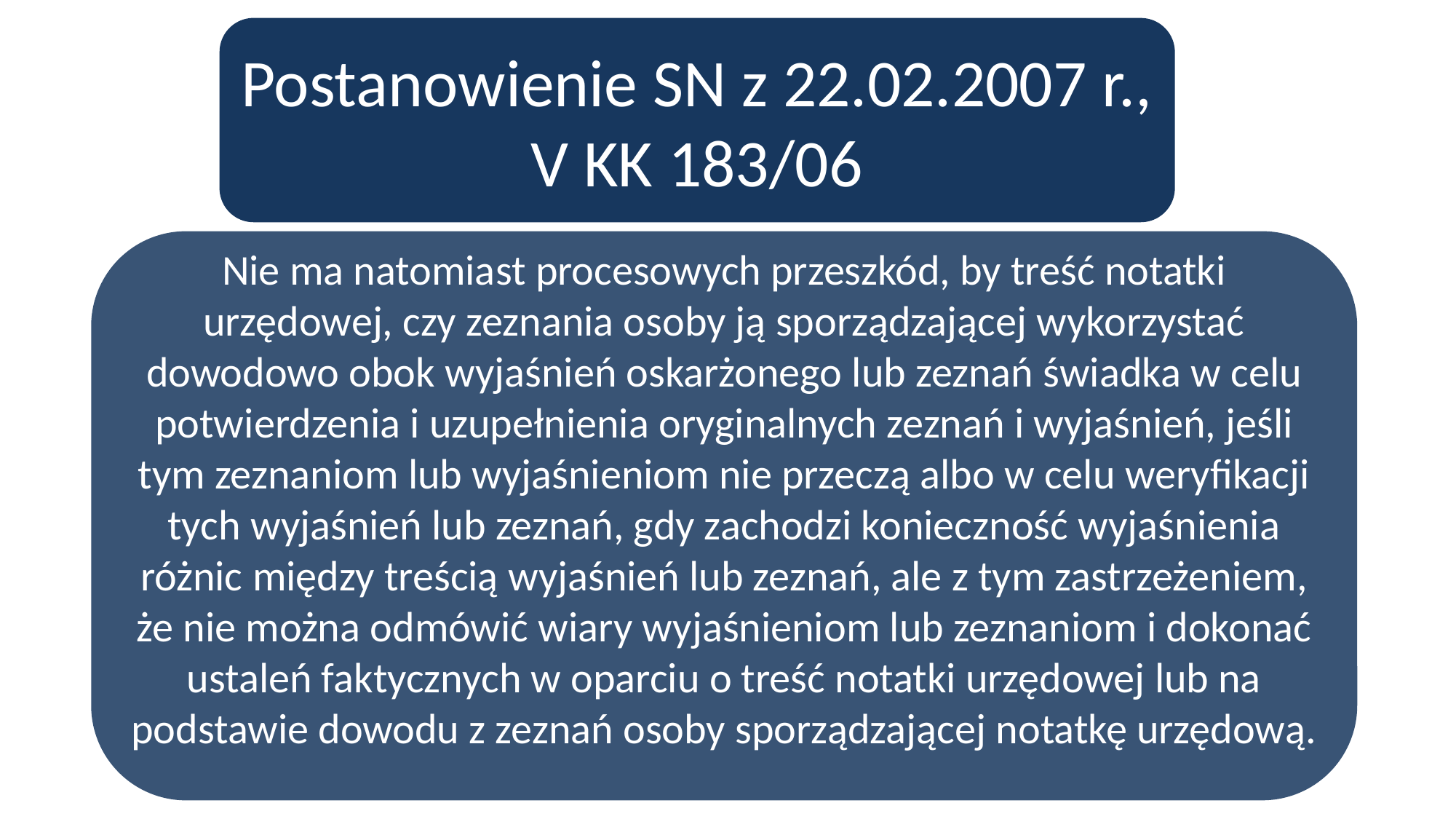

#

Postanowienie SN z 22.02.2007 r., V KK 183/06

Nie ma natomiast procesowych przeszkód, by treść notatki urzędowej, czy zeznania osoby ją sporządzającej wykorzystać dowodowo obok wyjaśnień oskarżonego lub zeznań świadka w celu potwierdzenia i uzupełnienia oryginalnych zeznań i wyjaśnień, jeśli tym zeznaniom lub wyjaśnieniom nie przeczą albo w celu weryfikacji tych wyjaśnień lub zeznań, gdy zachodzi konieczność wyjaśnienia różnic między treścią wyjaśnień lub zeznań, ale z tym zastrzeżeniem, że nie można odmówić wiary wyjaśnieniom lub zeznaniom i dokonać ustaleń faktycznych w oparciu o treść notatki urzędowej lub na podstawie dowodu z zeznań osoby sporządzającej notatkę urzędową.